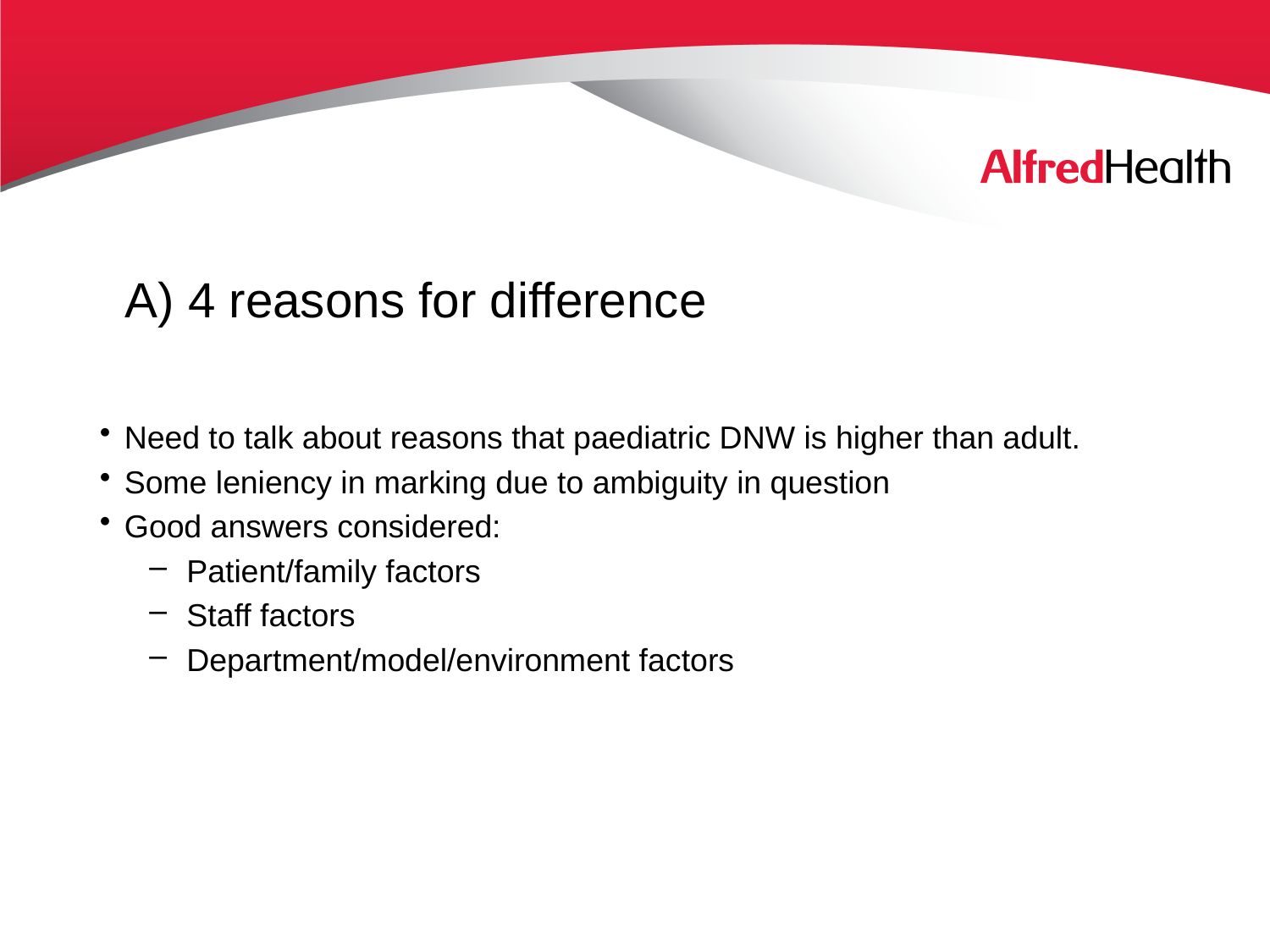

# A) 4 reasons for difference
Need to talk about reasons that paediatric DNW is higher than adult.
Some leniency in marking due to ambiguity in question
Good answers considered:
Patient/family factors
Staff factors
Department/model/environment factors